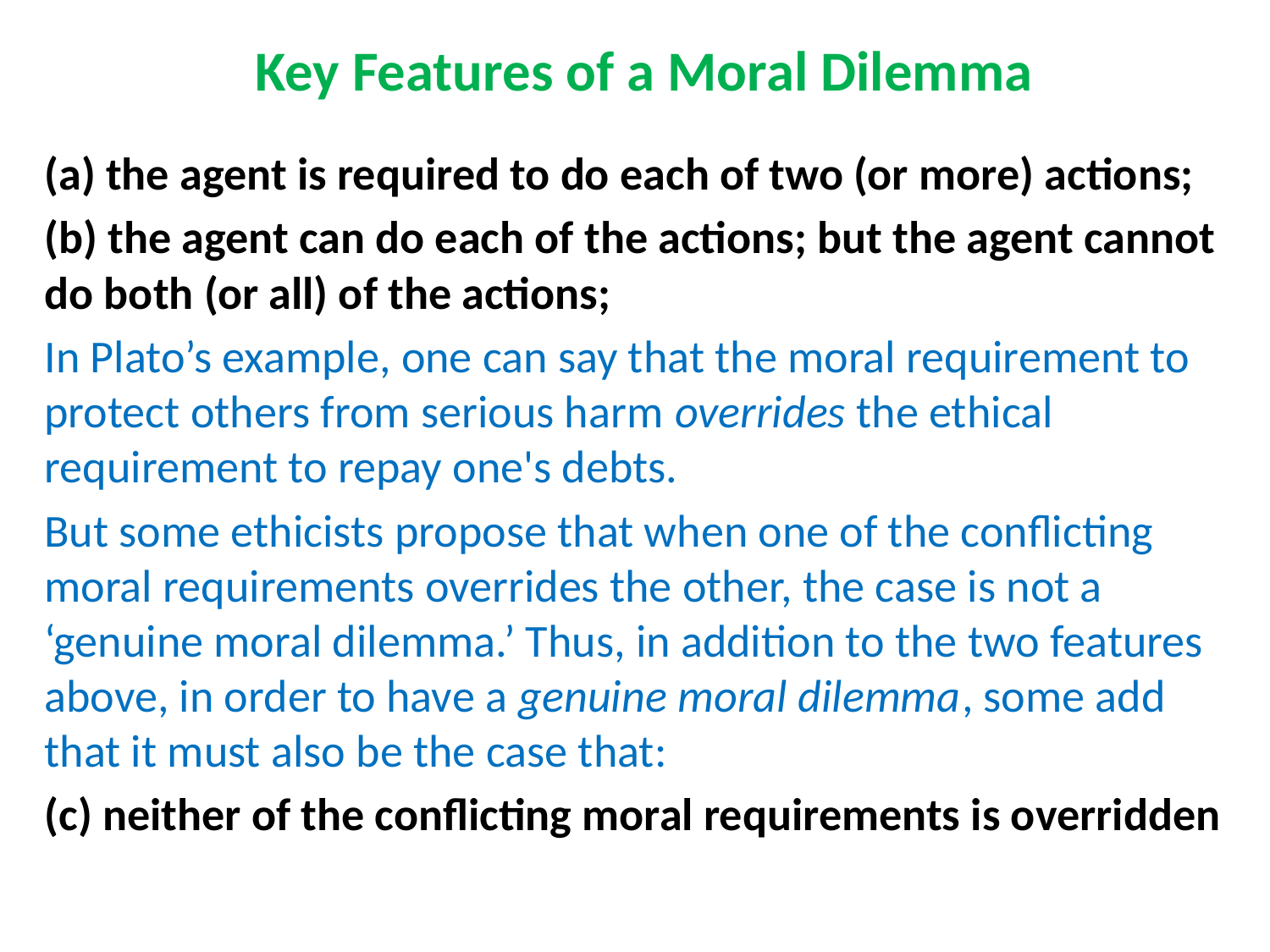

# Key Features of a Moral Dilemma
(a) the agent is required to do each of two (or more) actions;
(b) the agent can do each of the actions; but the agent cannot do both (or all) of the actions;
In Plato’s example, one can say that the moral requirement to protect others from serious harm overrides the ethical requirement to repay one's debts.
But some ethicists propose that when one of the conflicting moral requirements overrides the other, the case is not a ‘genuine moral dilemma.’ Thus, in addition to the two features above, in order to have a genuine moral dilemma, some add that it must also be the case that:
(c) neither of the conflicting moral requirements is overridden